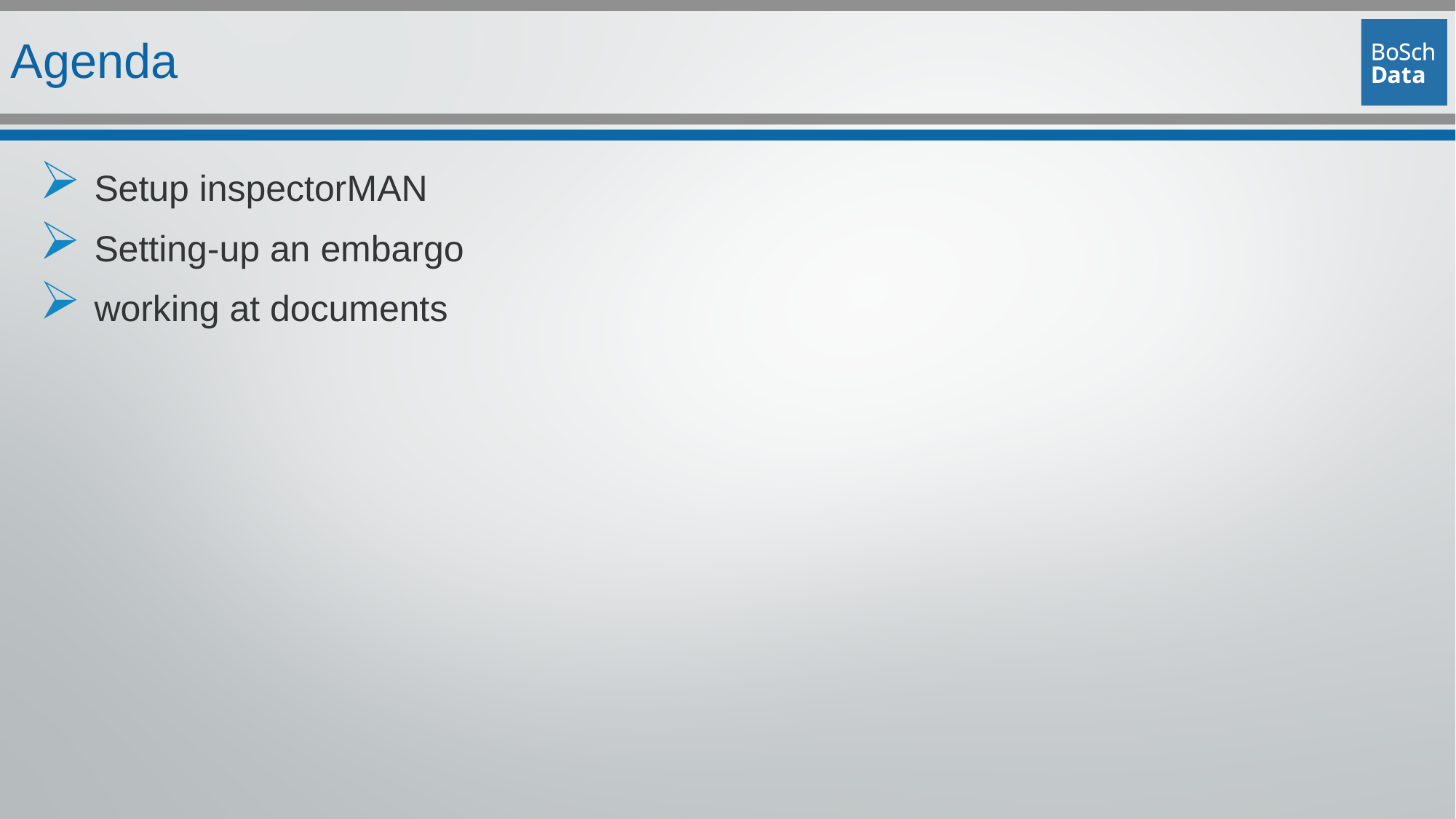

# Agenda
Setup inspectorMAN
Setting-up an embargo
working at documents